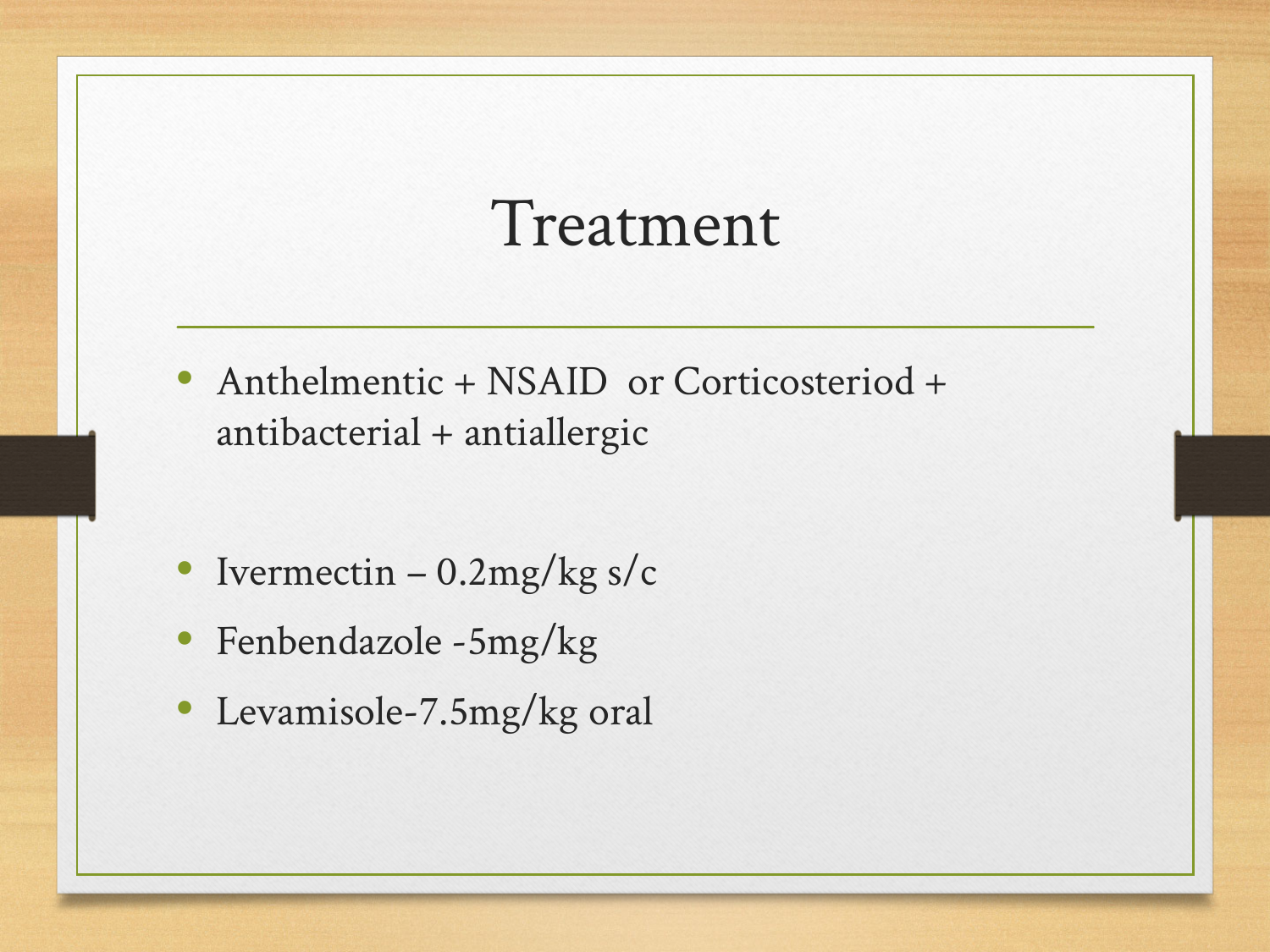

# Treatment
Anthelmentic + NSAID  or Corticosteriod + antibacterial + antiallergic

Ivermectin – 0.2mg/kg s/c
Fenbendazole -5mg/kg
Levamisole-7.5mg/kg oral